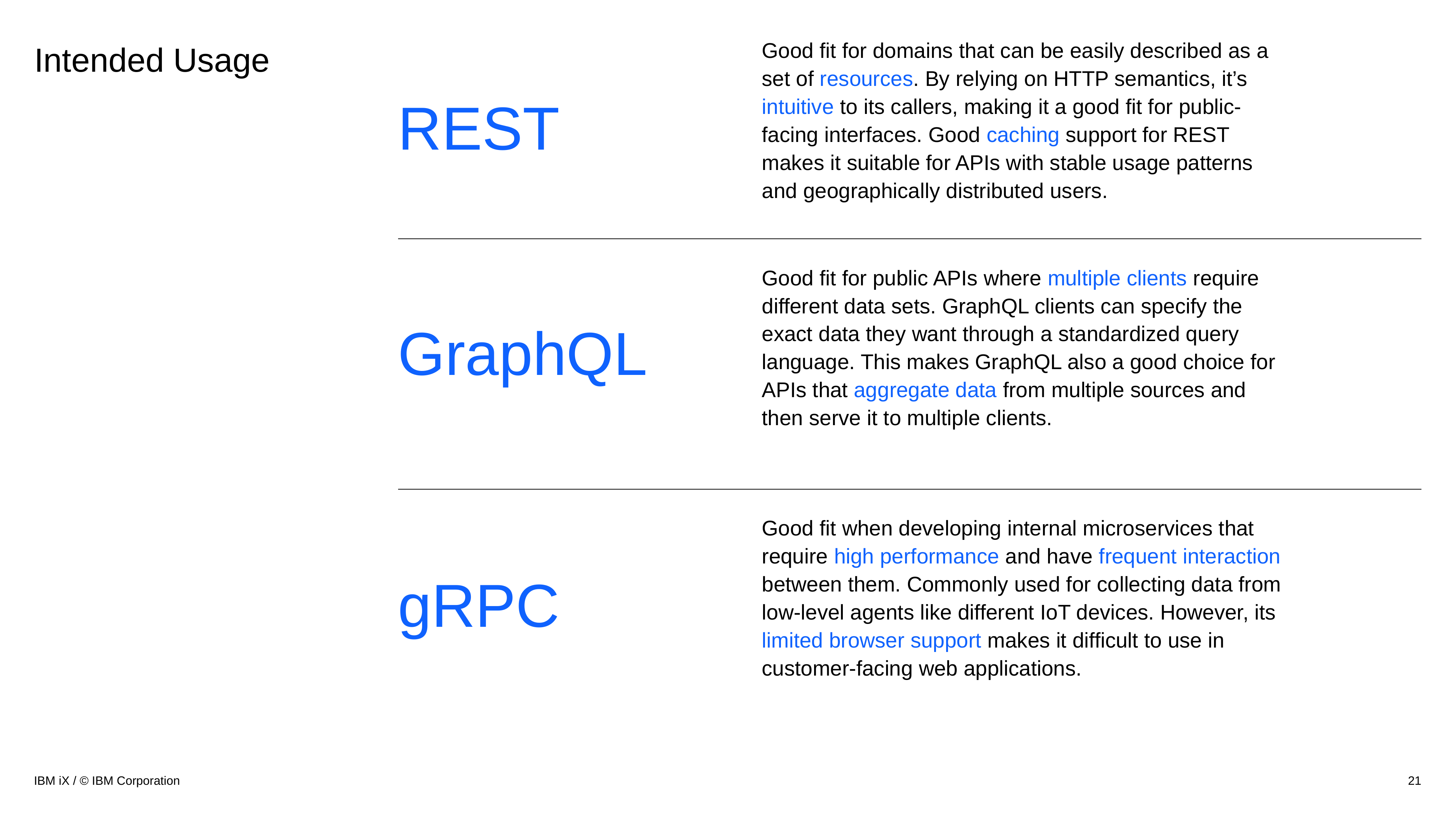

REST
# Intended Usage
Good fit for domains that can be easily described as a set of resources. By relying on HTTP semantics, it’s intuitive to its callers, making it a good fit for public-facing interfaces. Good caching support for REST makes it suitable for APIs with stable usage patterns and geographically distributed users.

GraphQL
Good fit for public APIs where multiple clients require different data sets. GraphQL clients can specify the exact data they want through a standardized query language. This makes GraphQL also a good choice for APIs that aggregate data from multiple sources and then serve it to multiple clients.

gRPC
Good fit when developing internal microservices that require high performance and have frequent interaction between them. Commonly used for collecting data from low-level agents like different IoT devices. However, its limited browser support makes it difficult to use in customer-facing web applications.
IBM iX / © IBM Corporation
21